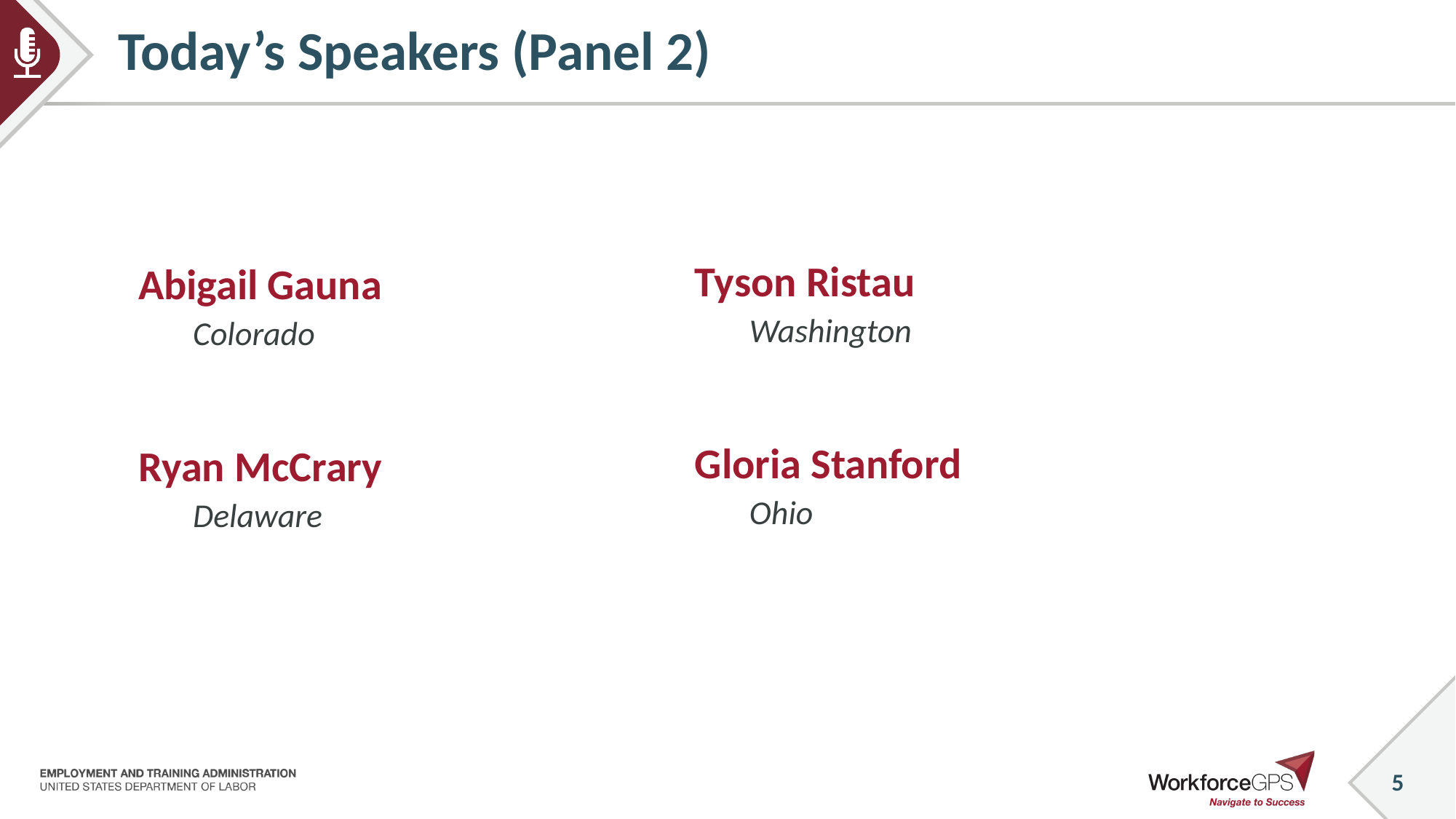

# Today’s Speakers (Panel 2)
Tyson Ristau
Washington

Gloria Stanford
Ohio

Abigail Gauna
Colorado

Ryan McCrary
Delaware

5